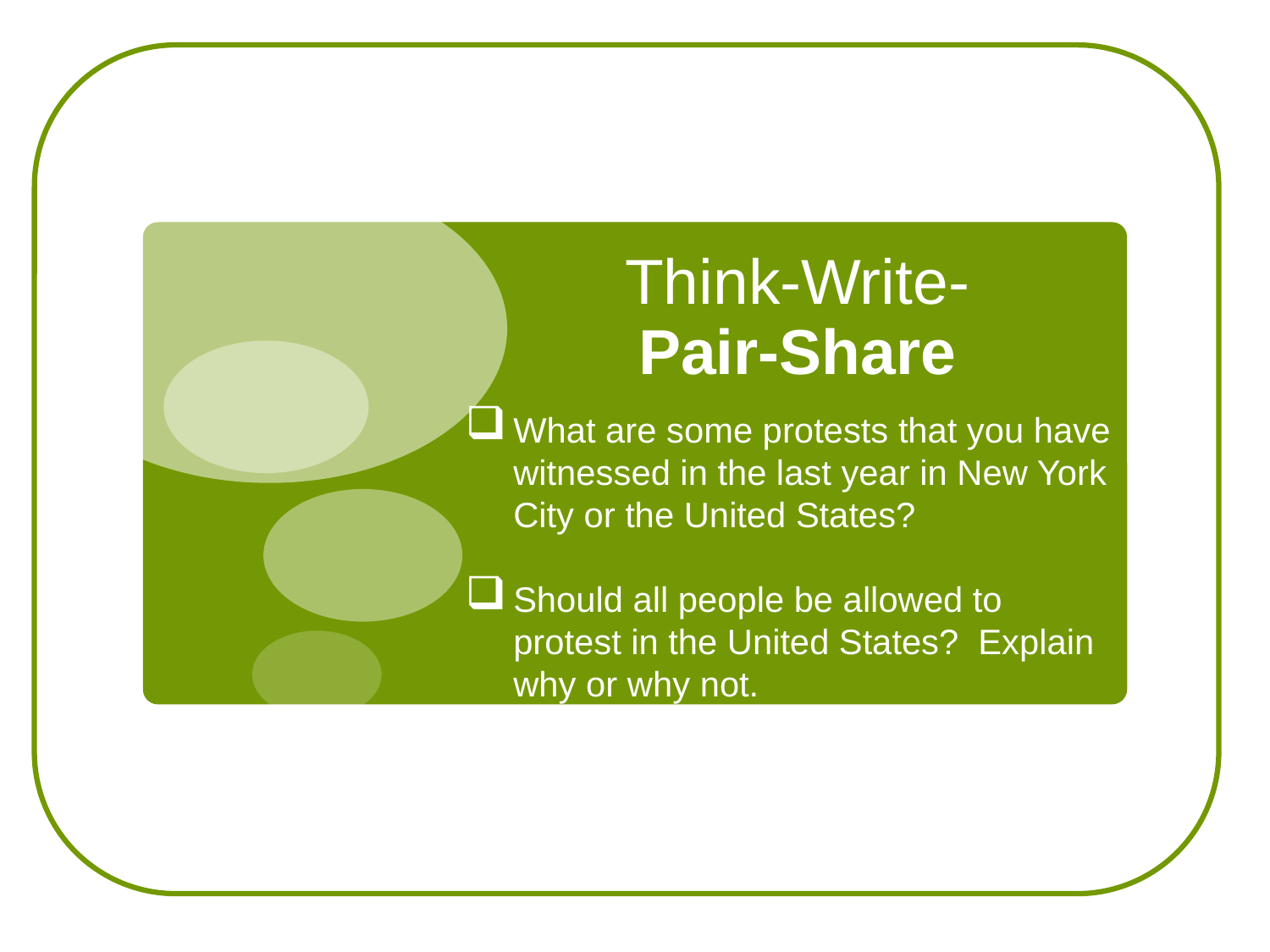

# Think-Write- Pair-Share
What are some protests that you have witnessed in the last year in New York City or the United States?

Should all people be allowed to protest in the United States?  Explain why or why not.